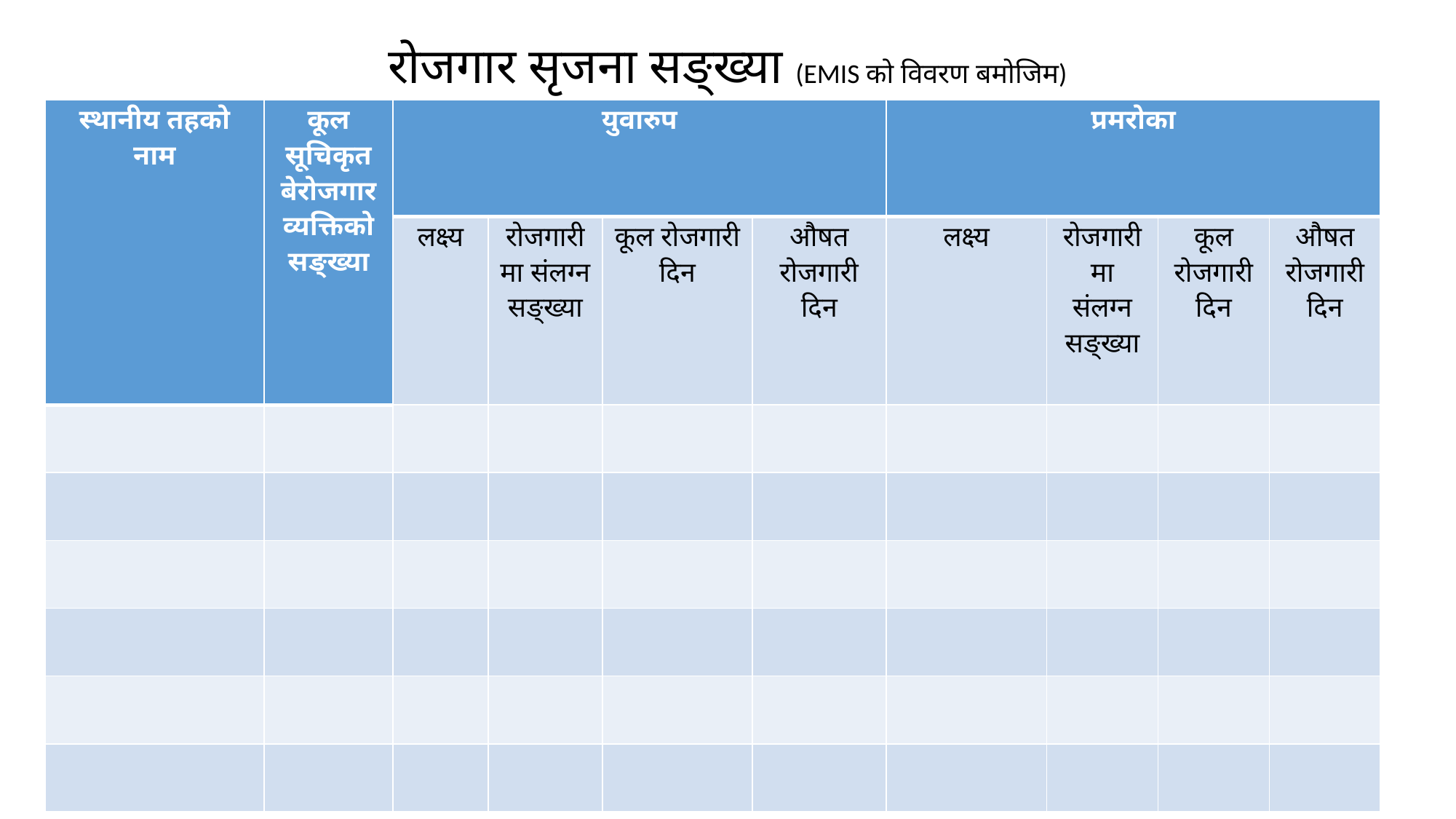

# रोजगार सृजना सङ्ख्या (EMIS को विवरण बमोजिम)
| स्थानीय तहको नाम | कूल सूचिकृत बेरोजगार व्यक्तिको सङ्ख्या | युवारुप |  |  |  | प्रमरोका |  |  |  |
| --- | --- | --- | --- | --- | --- | --- | --- | --- | --- |
|  |  | लक्ष्य | रोजगारीमा संलग्न सङ्ख्या | कूल रोजगारी दिन | औषत रोजगारी दिन | लक्ष्य | रोजगारीमा संलग्न सङ्ख्या | कूल रोजगारी दिन | औषत रोजगारी दिन |
|  |  |  |  |  |  |  |  |  |  |
|  |  |  |  |  |  |  |  |  |  |
|  |  |  |  |  |  |  |  |  |  |
|  |  |  |  |  |  |  |  |  |  |
|  |  |  |  |  |  |  |  |  |  |
|  |  |  |  |  |  |  |  |  |  |